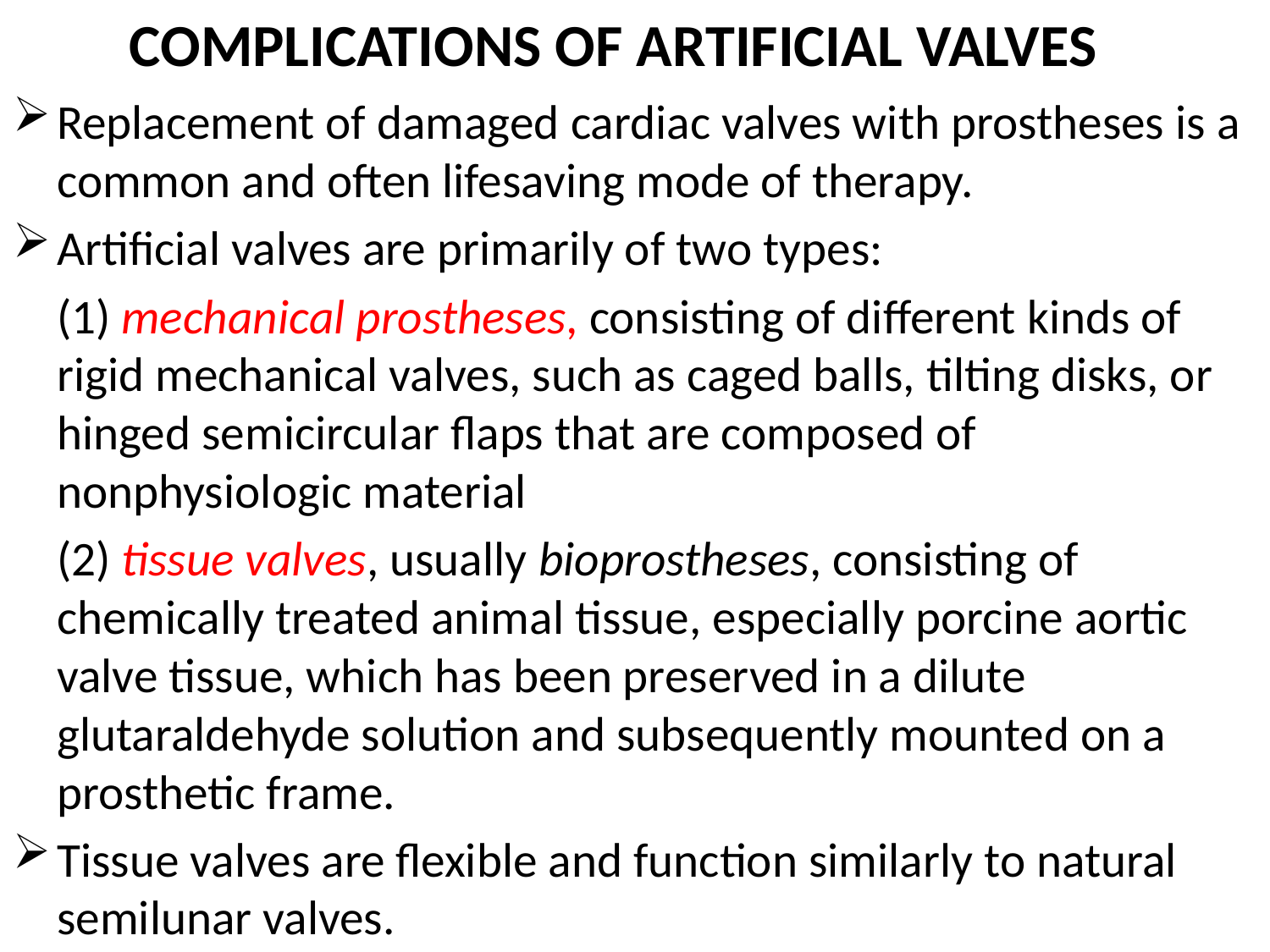

# COMPLICATIONS OF ARTIFICIAL VALVES
Replacement of damaged cardiac valves with prostheses is a common and often lifesaving mode of therapy.
Artificial valves are primarily of two types:
	(1) mechanical prostheses, consisting of different kinds of rigid mechanical valves, such as caged balls, tilting disks, or hinged semicircular flaps that are composed of nonphysiologic material
	(2) tissue valves, usually bioprostheses, consisting of chemically treated animal tissue, especially porcine aortic valve tissue, which has been preserved in a dilute glutaraldehyde solution and subsequently mounted on a prosthetic frame.
Tissue valves are flexible and function similarly to natural semilunar valves.